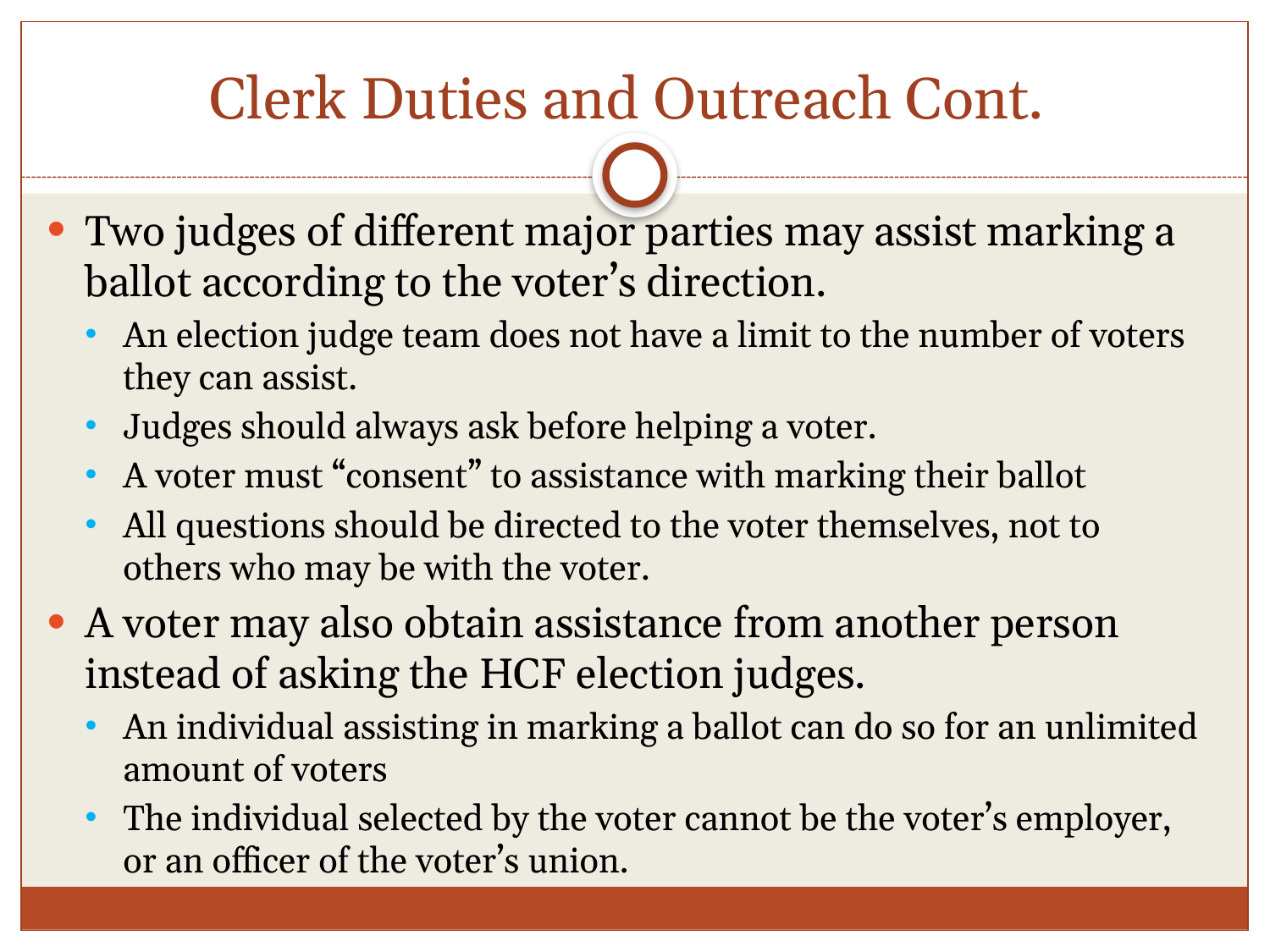

# Clerk Duties and Outreach Cont.
Two judges of different major parties may assist marking a ballot according to the voter’s direction.
An election judge team does not have a limit to the number of voters they can assist.
Judges should always ask before helping a voter.
A voter must “consent” to assistance with marking their ballot
All questions should be directed to the voter themselves, not to others who may be with the voter.
A voter may also obtain assistance from another person instead of asking the HCF election judges.
An individual assisting in marking a ballot can do so for an unlimited amount of voters
The individual selected by the voter cannot be the voter’s employer, or an officer of the voter’s union.